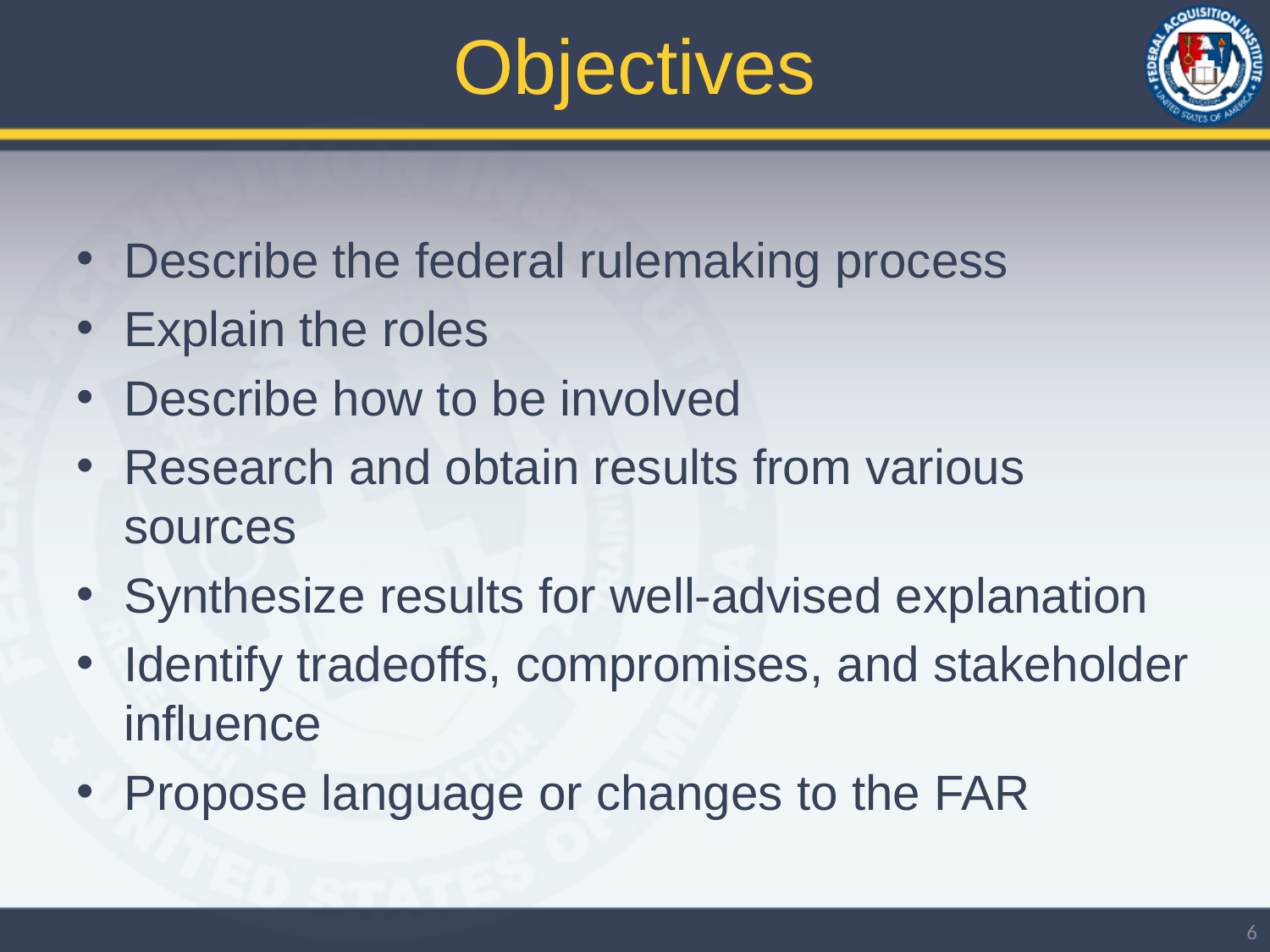

# Objectives
Describe the federal rulemaking process
Explain the roles
Describe how to be involved
Research and obtain results from various sources
Synthesize results for well-advised explanation
Identify tradeoffs, compromises, and stakeholder influence
Propose language or changes to the FAR

6